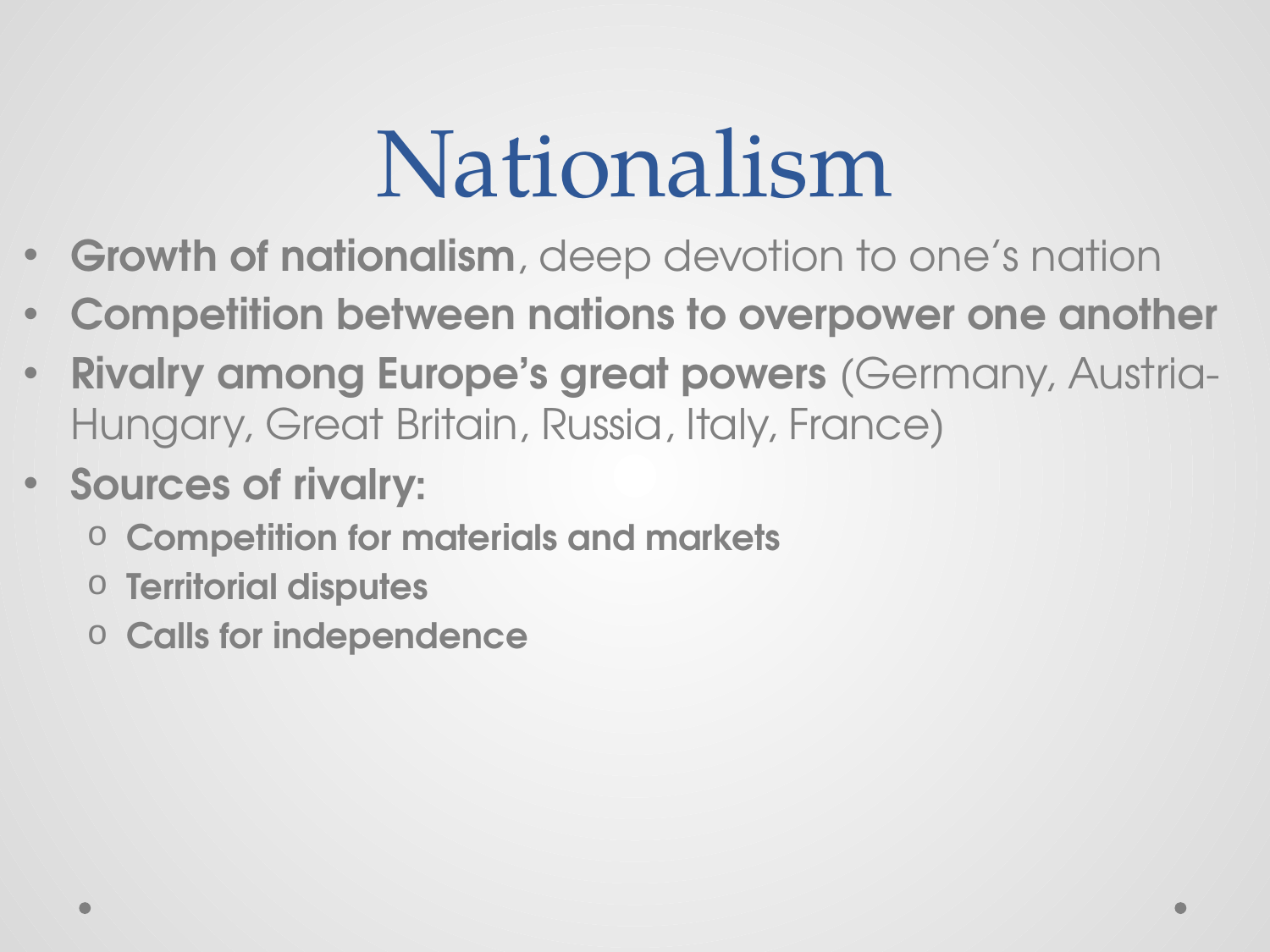

# Nationalism
Growth of nationalism, deep devotion to one’s nation
Competition between nations to overpower one another
Rivalry among Europe’s great powers (Germany, Austria-Hungary, Great Britain, Russia, Italy, France)
Sources of rivalry:
Competition for materials and markets
Territorial disputes
Calls for independence